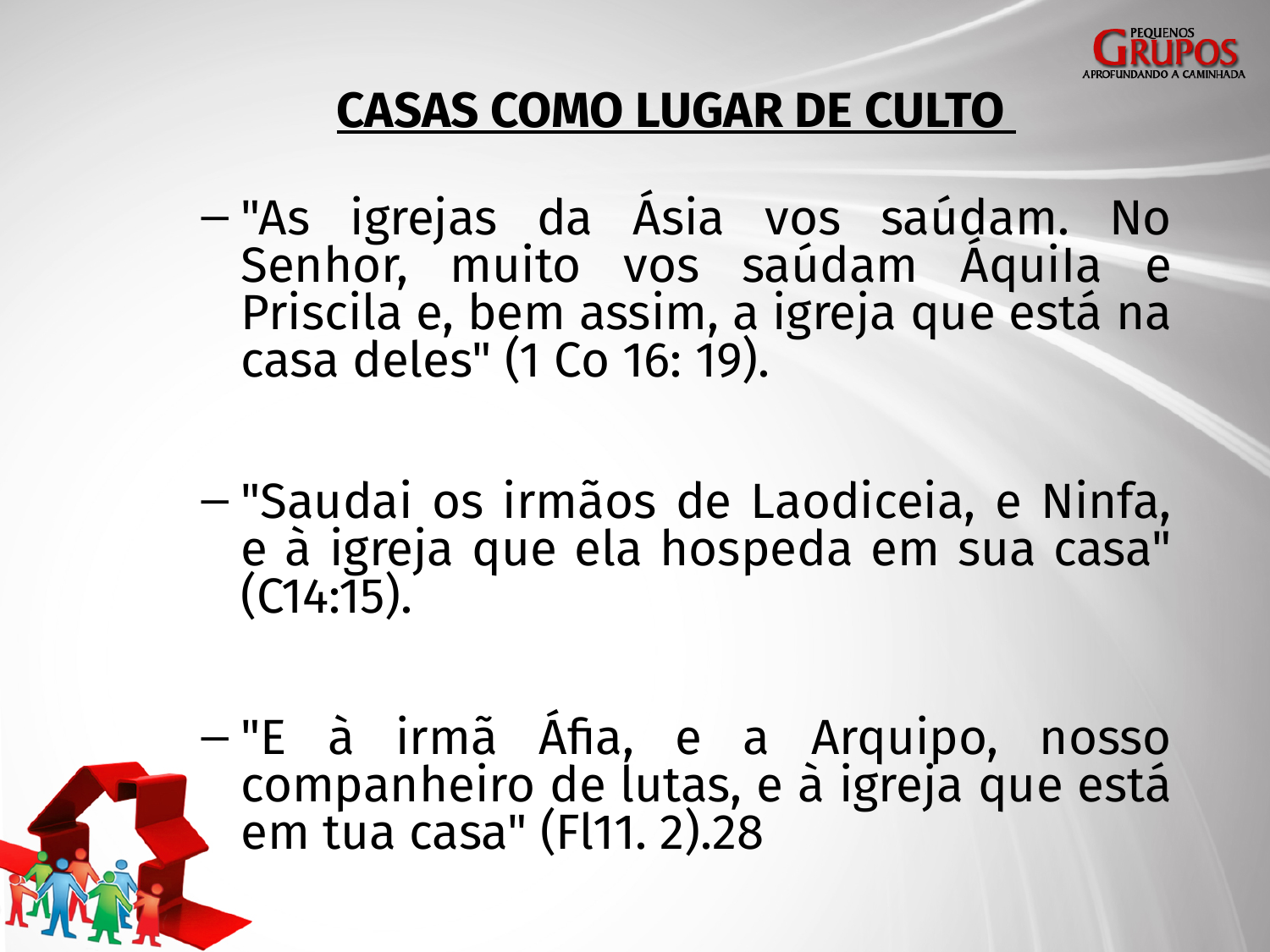

# CASAS COMO LUGAR DE CULTO
"As igrejas da Ásia vos saúdam. No Senhor, muito vos saúdam ÁquiIa e Priscila e, bem assim, a igreja que está na casa deles" (1 Co 16: 19).

"Saudai os irmãos de Laodiceia, e Ninfa, e à igreja que ela hospeda em sua casa" (C14:15).

"E à irmã Áfia, e a Arquipo, nosso companheiro de lutas, e à igreja que está em tua casa" (Fl11. 2).28